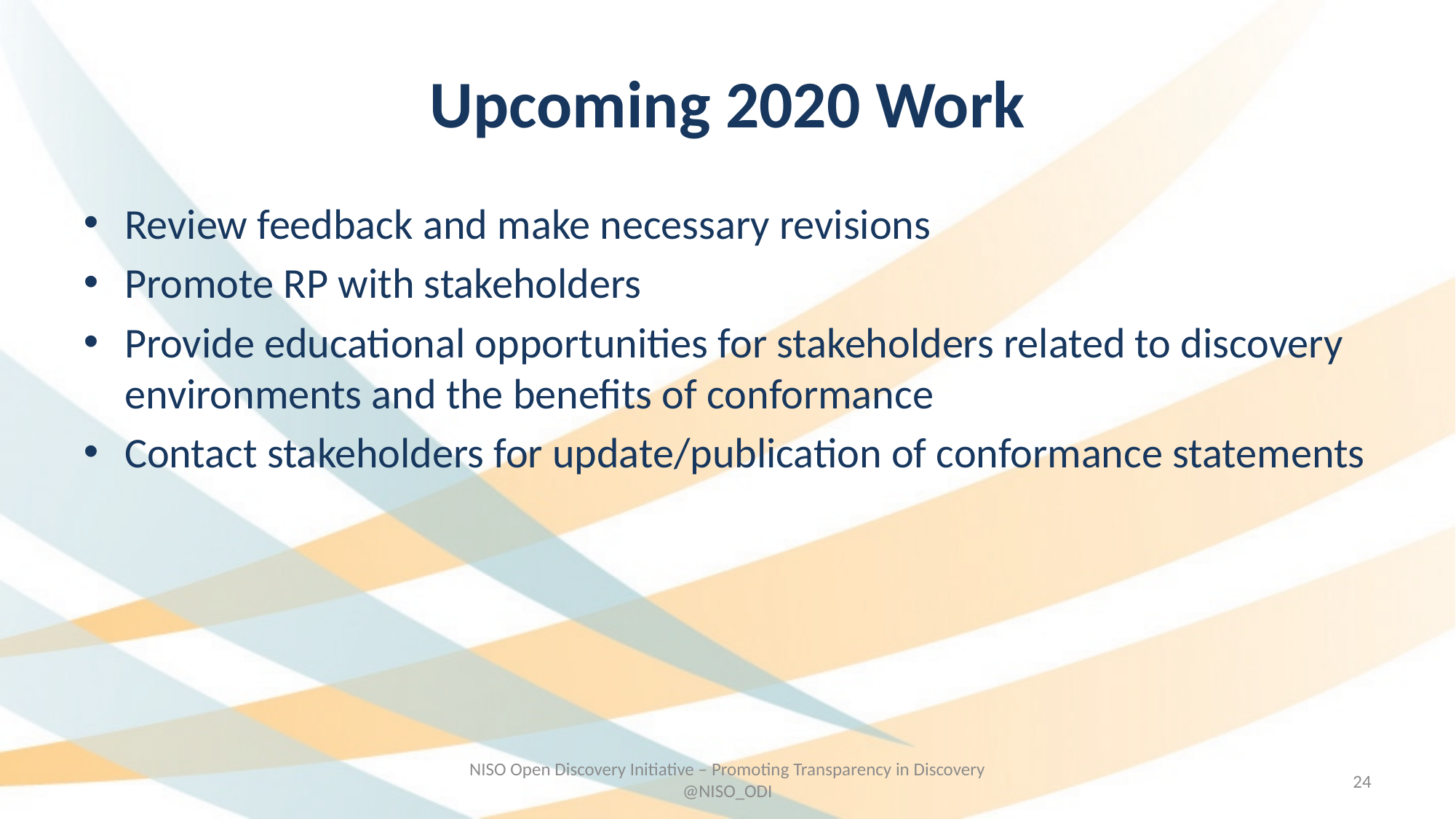

# Upcoming 2020 Work
Review feedback and make necessary revisions
Promote RP with stakeholders
Provide educational opportunities for stakeholders related to discovery environments and the benefits of conformance
Contact stakeholders for update/publication of conformance statements

NISO Open Discovery Initiative – Promoting Transparency in Discovery @NISO_ODI
24